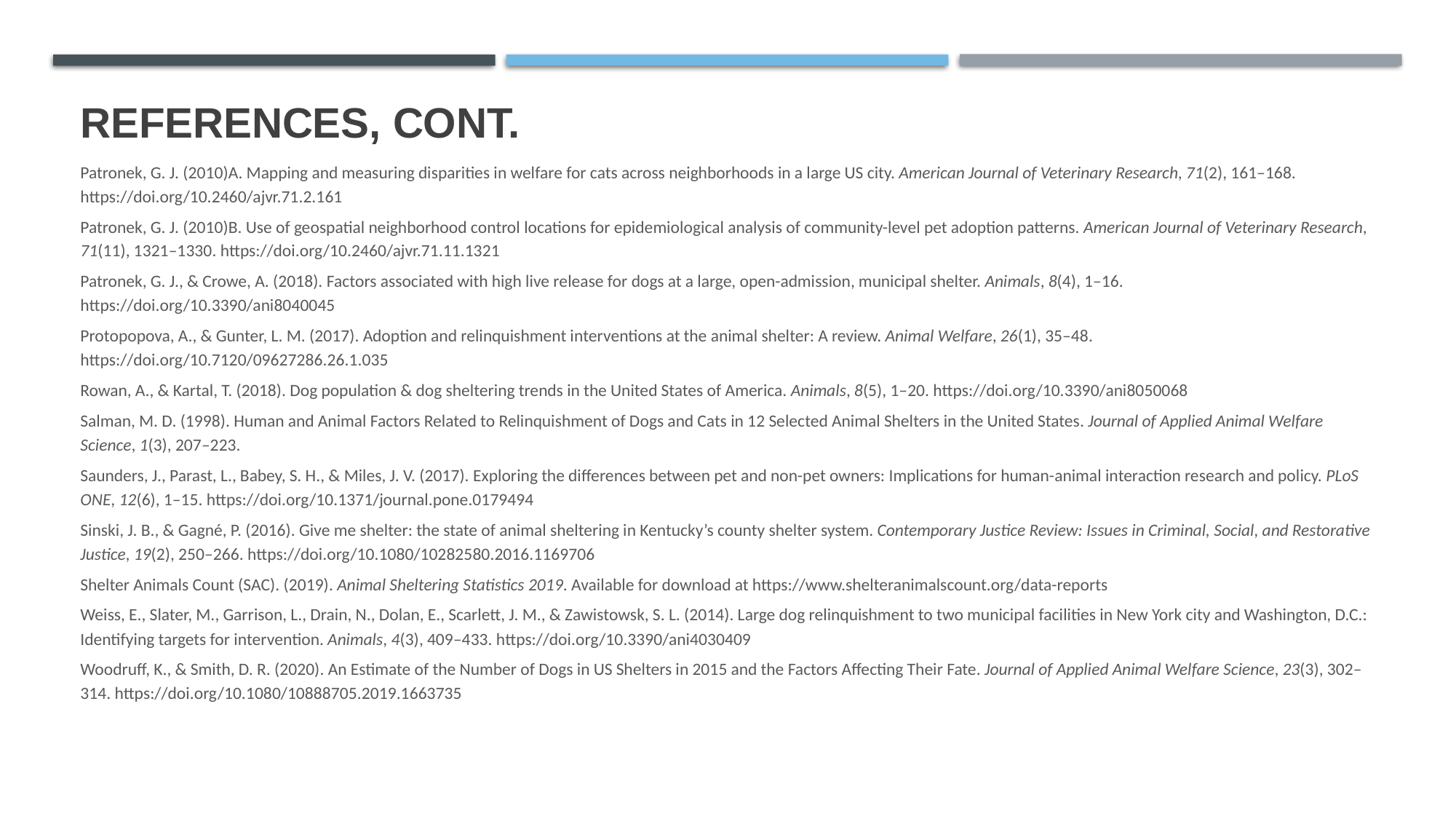

# References, cont.
Patronek, G. J. (2010)A. Mapping and measuring disparities in welfare for cats across neighborhoods in a large US city. American Journal of Veterinary Research, 71(2), 161–168. https://doi.org/10.2460/ajvr.71.2.161
Patronek, G. J. (2010)B. Use of geospatial neighborhood control locations for epidemiological analysis of community-level pet adoption patterns. American Journal of Veterinary Research, 71(11), 1321–1330. https://doi.org/10.2460/ajvr.71.11.1321
Patronek, G. J., & Crowe, A. (2018). Factors associated with high live release for dogs at a large, open-admission, municipal shelter. Animals, 8(4), 1–16. https://doi.org/10.3390/ani8040045
Protopopova, A., & Gunter, L. M. (2017). Adoption and relinquishment interventions at the animal shelter: A review. Animal Welfare, 26(1), 35–48. https://doi.org/10.7120/09627286.26.1.035
Rowan, A., & Kartal, T. (2018). Dog population & dog sheltering trends in the United States of America. Animals, 8(5), 1–20. https://doi.org/10.3390/ani8050068
Salman, M. D. (1998). Human and Animal Factors Related to Relinquishment of Dogs and Cats in 12 Selected Animal Shelters in the United States. Journal of Applied Animal Welfare Science, 1(3), 207–223.
Saunders, J., Parast, L., Babey, S. H., & Miles, J. V. (2017). Exploring the differences between pet and non-pet owners: Implications for human-animal interaction research and policy. PLoS ONE, 12(6), 1–15. https://doi.org/10.1371/journal.pone.0179494
Sinski, J. B., & Gagné, P. (2016). Give me shelter: the state of animal sheltering in Kentucky’s county shelter system. Contemporary Justice Review: Issues in Criminal, Social, and Restorative Justice, 19(2), 250–266. https://doi.org/10.1080/10282580.2016.1169706
Shelter Animals Count (SAC). (2019). Animal Sheltering Statistics 2019. Available for download at https://www.shelteranimalscount.org/data-reports
Weiss, E., Slater, M., Garrison, L., Drain, N., Dolan, E., Scarlett, J. M., & Zawistowsk, S. L. (2014). Large dog relinquishment to two municipal facilities in New York city and Washington, D.C.: Identifying targets for intervention. Animals, 4(3), 409–433. https://doi.org/10.3390/ani4030409
Woodruff, K., & Smith, D. R. (2020). An Estimate of the Number of Dogs in US Shelters in 2015 and the Factors Affecting Their Fate. Journal of Applied Animal Welfare Science, 23(3), 302–314. https://doi.org/10.1080/10888705.2019.1663735